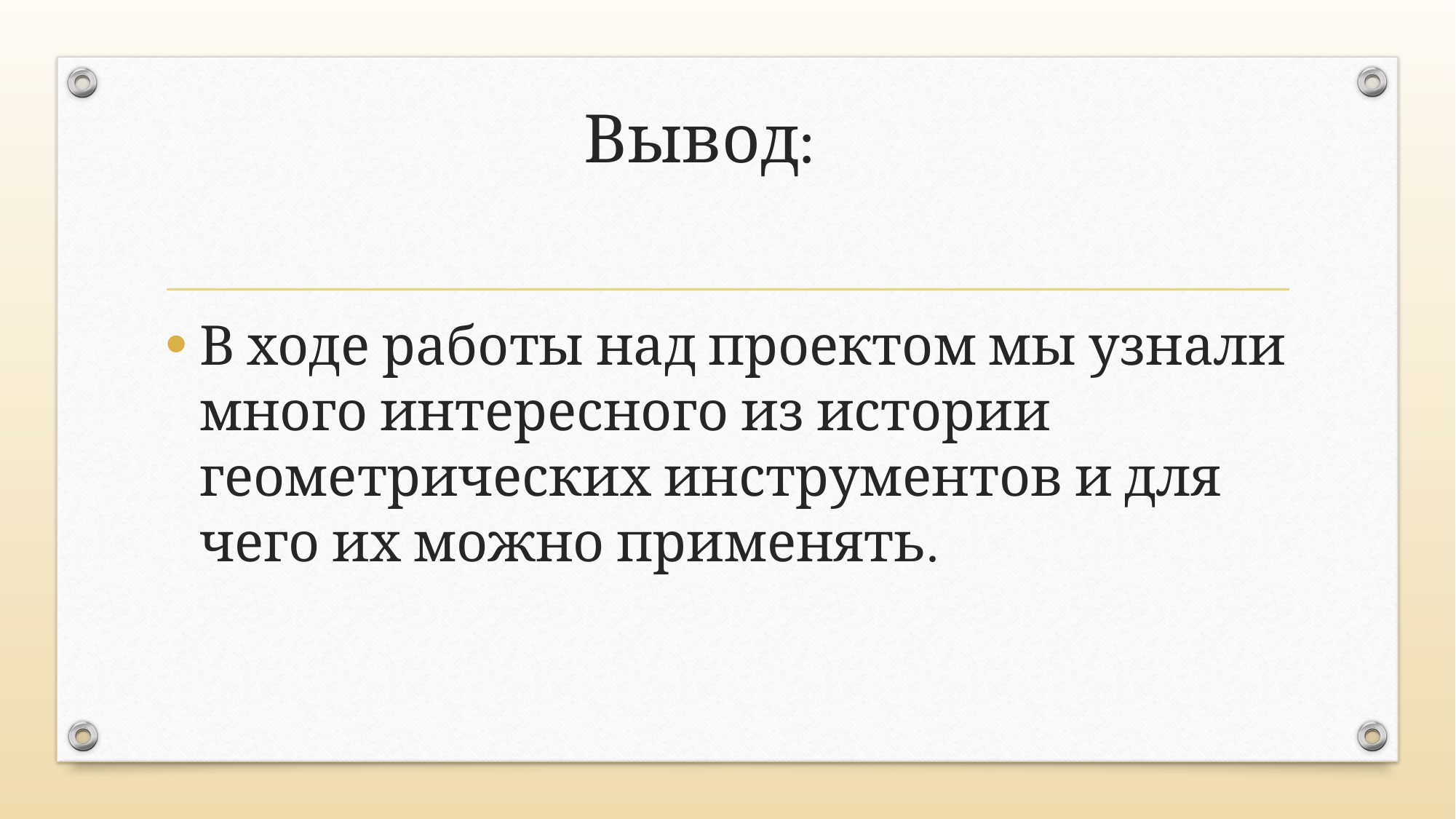

# Вывод:
В ходе работы над проектом мы узнали много интересного из истории геометрических инструментов и для чего их можно применять.